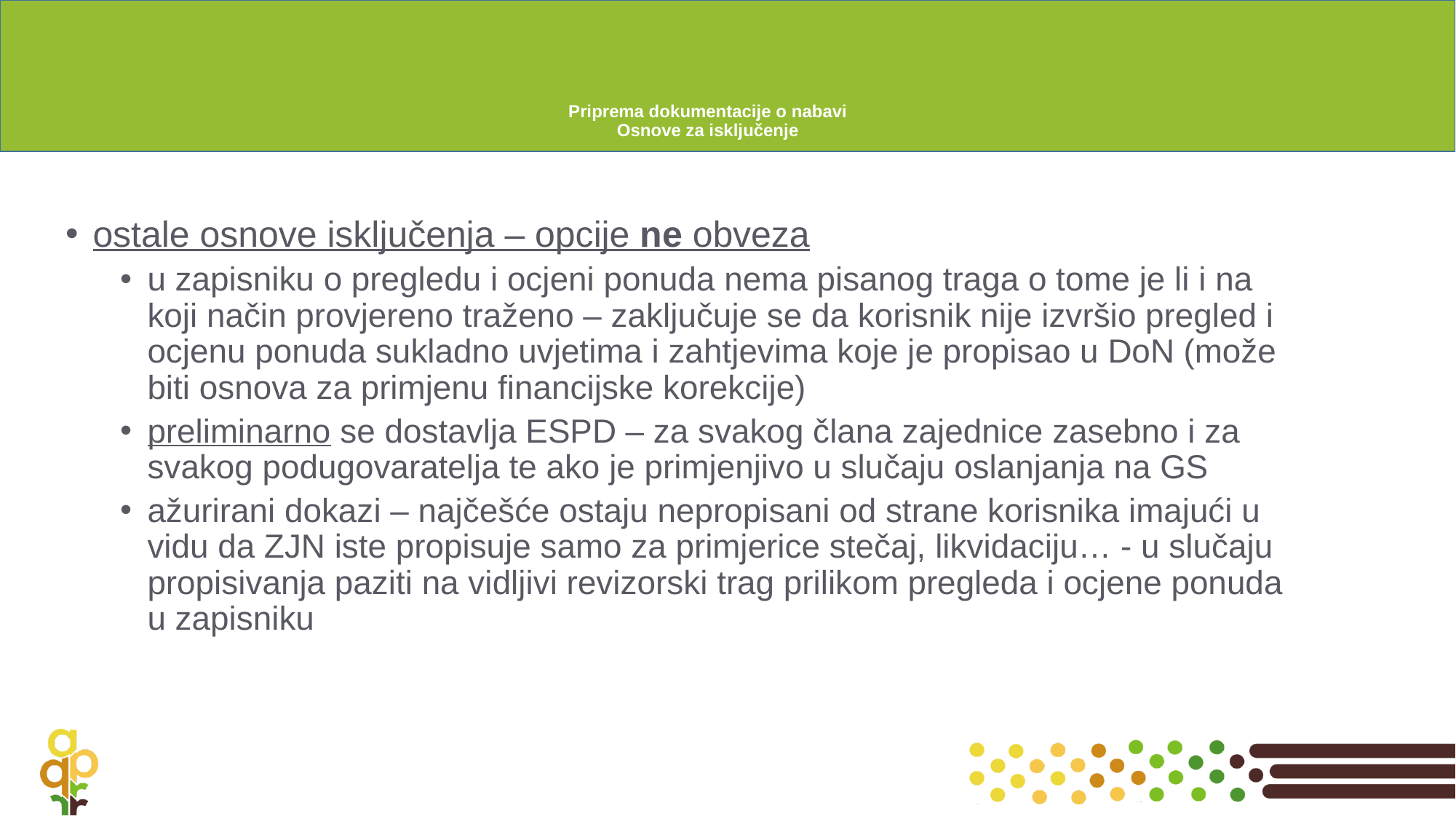

# Priprema dokumentacije o nabavi Osnove za isključenje

ostale osnove isključenja – opcije ne obveza
u zapisniku o pregledu i ocjeni ponuda nema pisanog traga o tome je li i na koji način provjereno traženo – zaključuje se da korisnik nije izvršio pregled i ocjenu ponuda sukladno uvjetima i zahtjevima koje je propisao u DoN (može biti osnova za primjenu financijske korekcije)
preliminarno se dostavlja ESPD – za svakog člana zajednice zasebno i za svakog podugovaratelja te ako je primjenjivo u slučaju oslanjanja na GS
ažurirani dokazi – najčešće ostaju nepropisani od strane korisnika imajući u vidu da ZJN iste propisuje samo za primjerice stečaj, likvidaciju… - u slučaju propisivanja paziti na vidljivi revizorski trag prilikom pregleda i ocjene ponuda u zapisniku